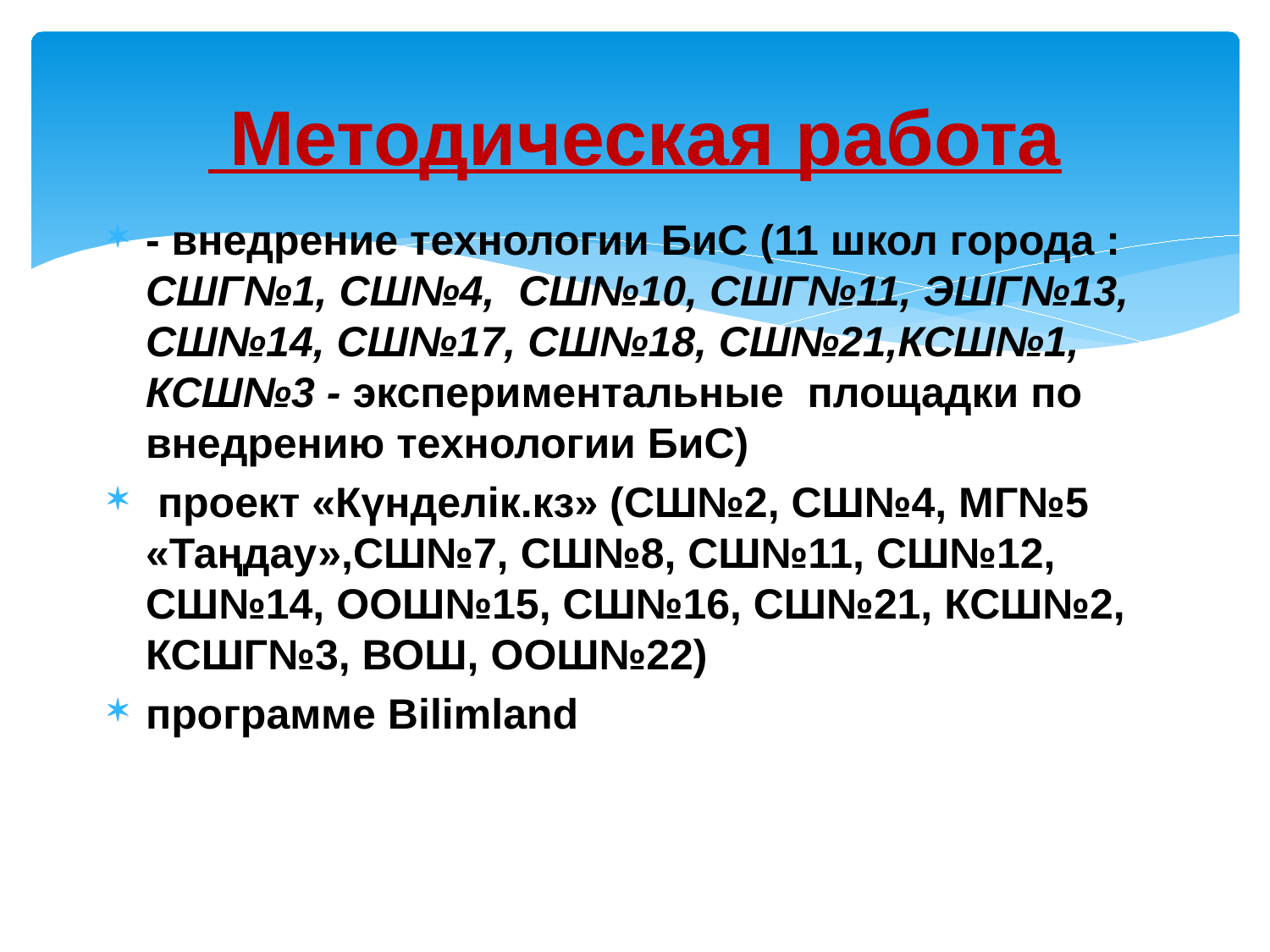

# Методическая работа
- внедрение технологии БиС (11 школ города : СШГ№1, СШ№4,  СШ№10, СШГ№11, ЭШГ№13, СШ№14, СШ№17, СШ№18, СШ№21,КСШ№1, КСШ№3 - экспериментальные  площадки по внедрению технологии БиС)
 проект «Күнделік.кз» (СШ№2, СШ№4, МГ№5 «Таңдау»,СШ№7, СШ№8, СШ№11, СШ№12, СШ№14, ООШ№15, СШ№16, СШ№21, КСШ№2, КСШГ№3, ВОШ, ООШ№22)
программе Вilimland